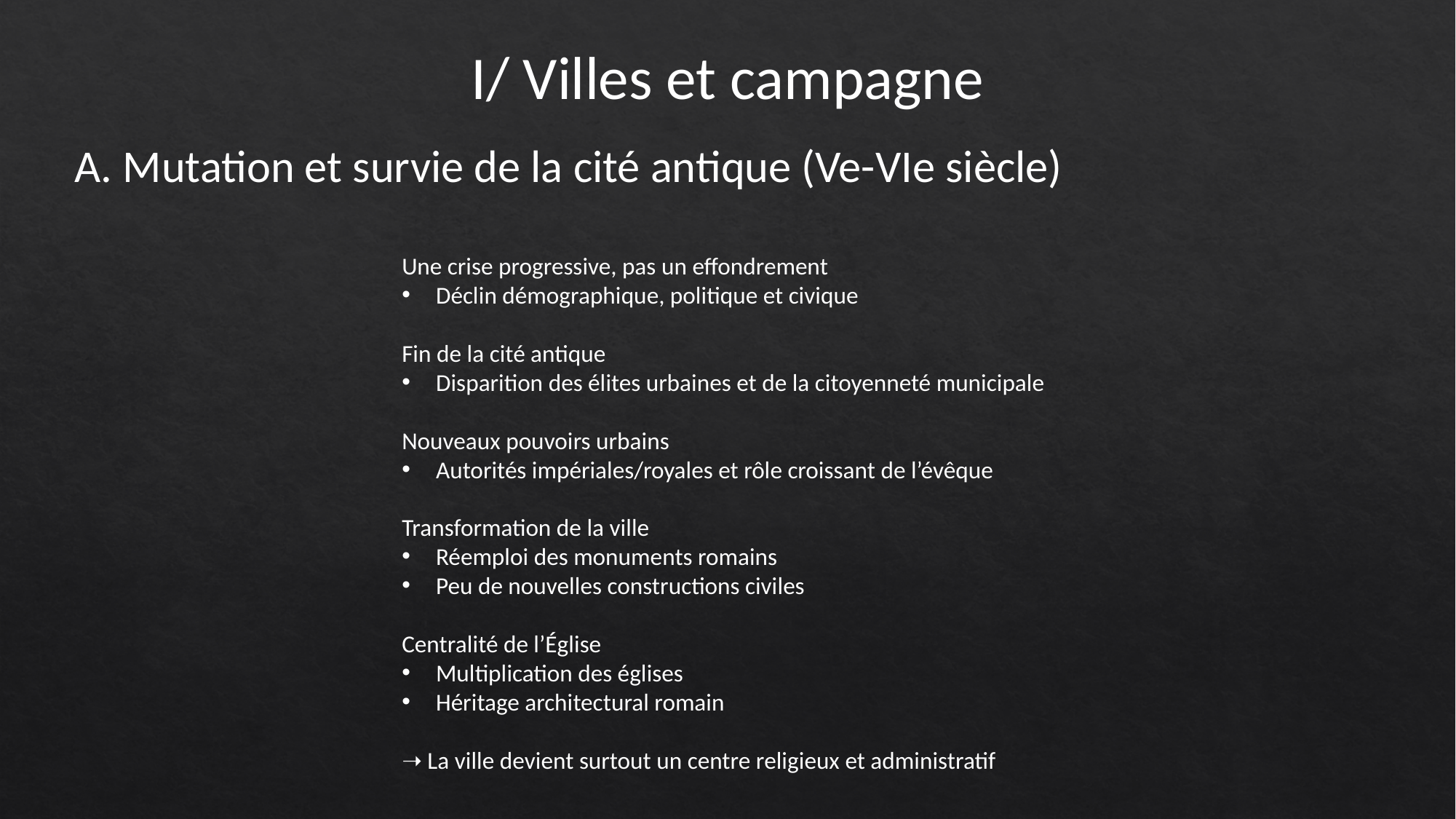

I/ Villes et campagne
A. Mutation et survie de la cité antique (Ve-VIe siècle)
Une crise progressive, pas un effondrement
Déclin démographique, politique et civique

Fin de la cité antique
Disparition des élites urbaines et de la citoyenneté municipale

Nouveaux pouvoirs urbains
Autorités impériales/royales et rôle croissant de l’évêque

Transformation de la ville
Réemploi des monuments romains
Peu de nouvelles constructions civiles

Centralité de l’Église
Multiplication des églises
Héritage architectural romain

➝ La ville devient surtout un centre religieux et administratif